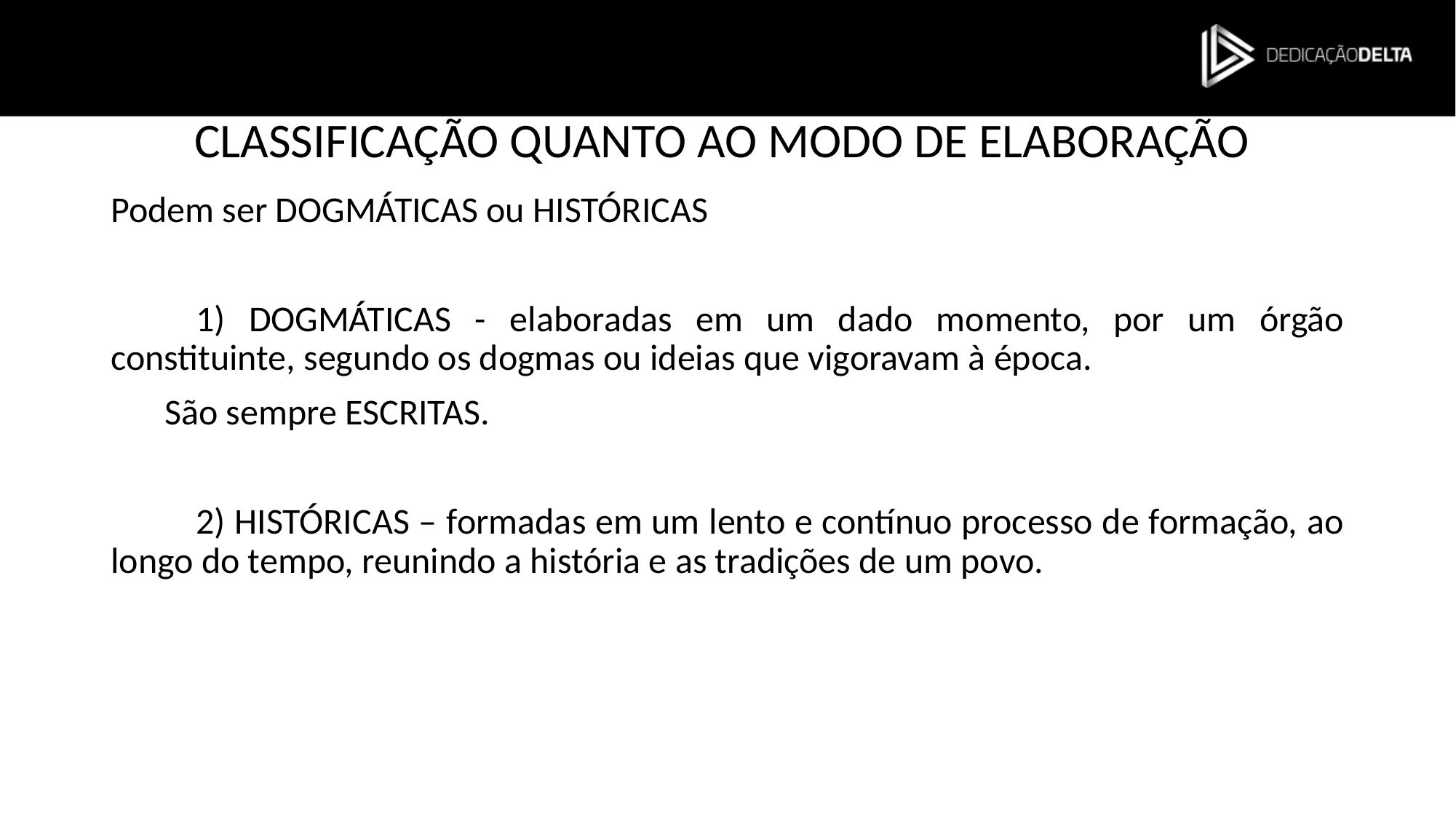

# CLASSIFICAÇÃO QUANTO AO MODO DE ELABORAÇÃO
Podem ser DOGMÁTICAS ou HISTÓRICAS

1) DOGMÁTICAS - elaboradas em um dado momento, por um órgão constituinte, segundo os dogmas ou ideias que vigoravam à época.
São sempre ESCRITAS.

2) HISTÓRICAS – formadas em um lento e contínuo processo de formação, ao longo do tempo, reunindo a história e as tradições de um povo.